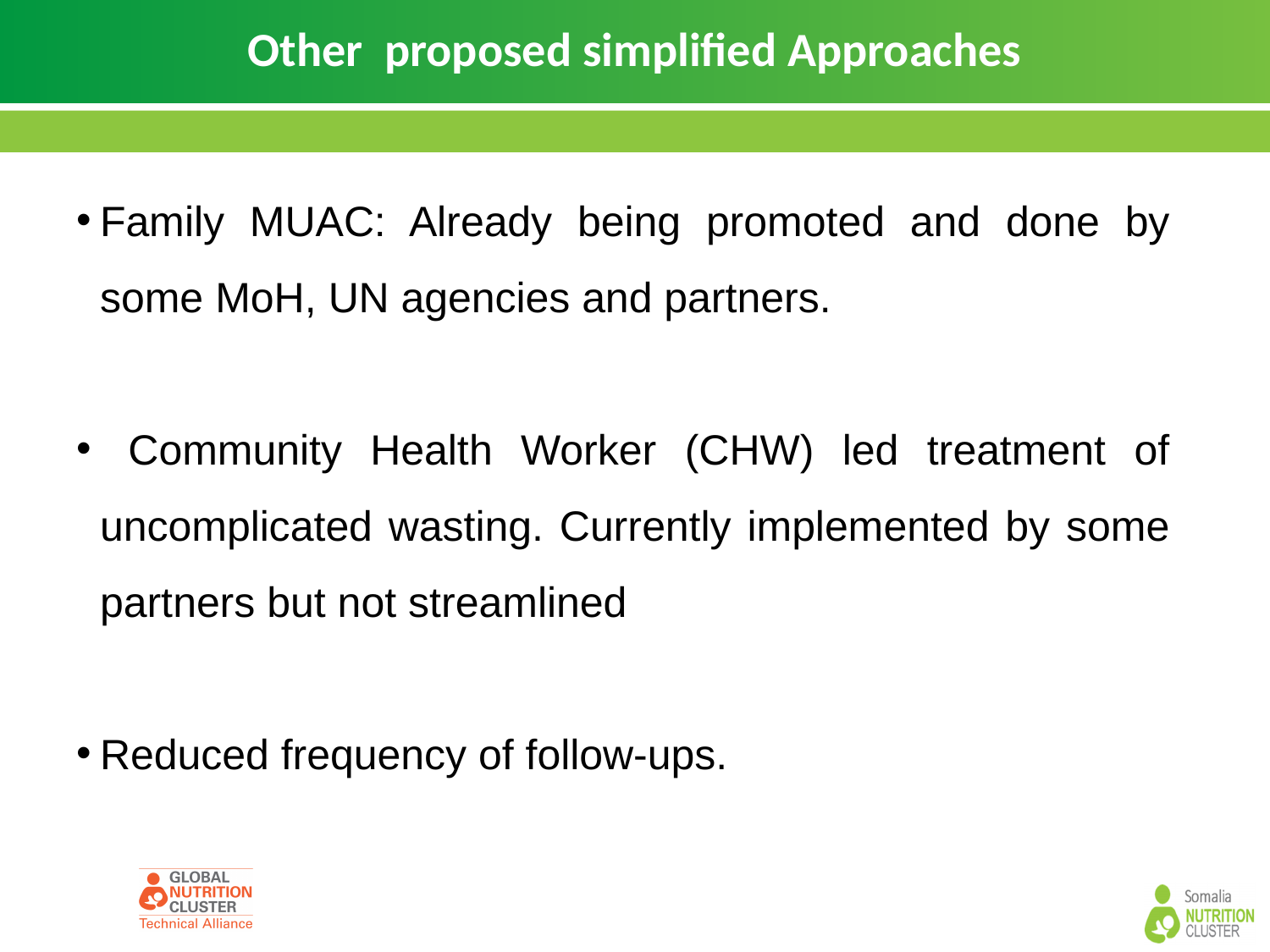

# Other  proposed simplified Approaches
Family MUAC: Already being promoted and done by some MoH, UN agencies and partners.

 Community Health Worker (CHW) led treatment of uncomplicated wasting. Currently implemented by some partners but not streamlined

Reduced frequency of follow-ups.